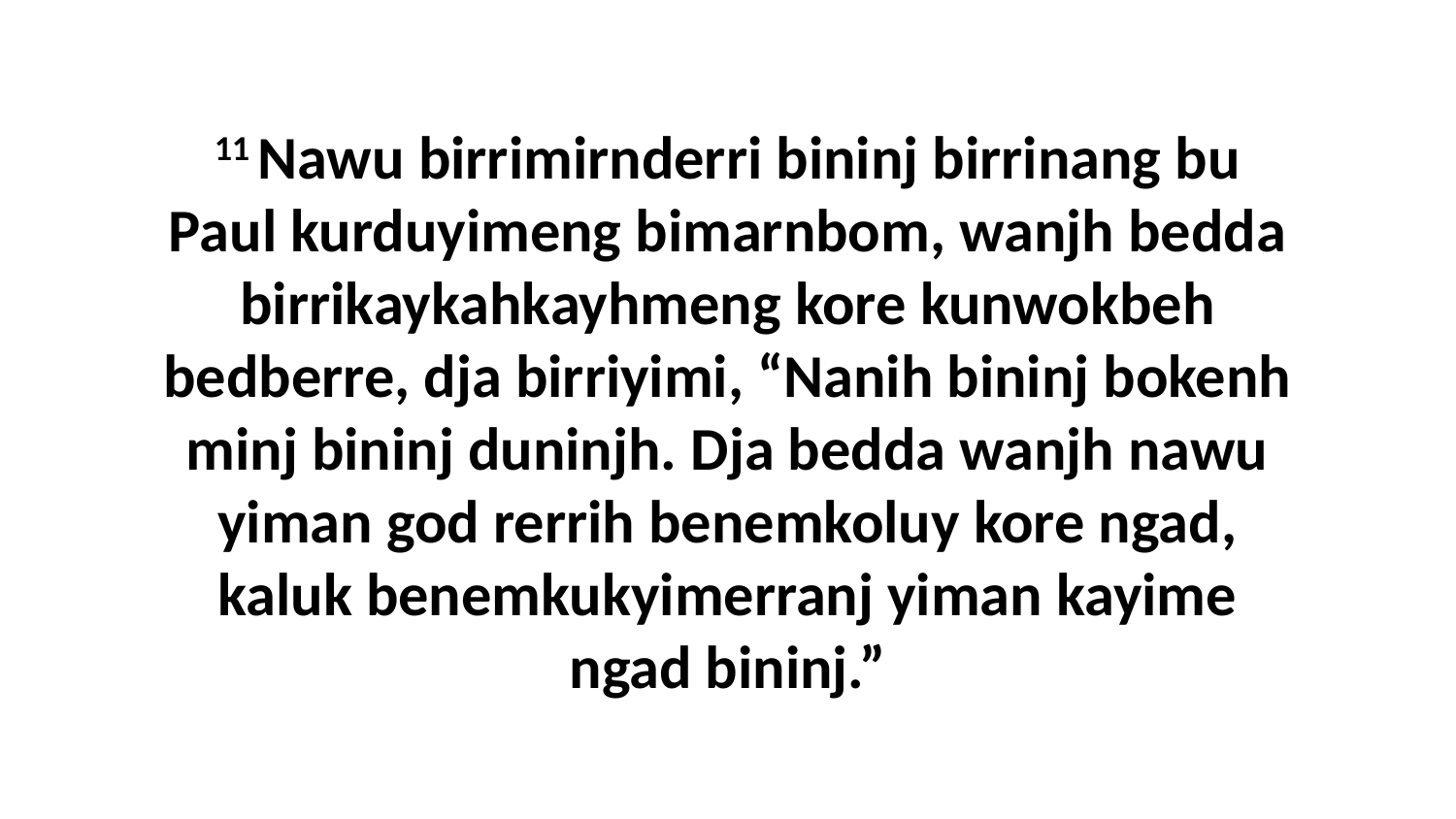

11 Nawu birrimirnderri bininj birrinang bu Paul kurduyimeng bimarnbom, wanjh bedda birrikaykahkayhmeng kore kunwokbeh bedberre, dja birriyimi, “Nanih bininj bokenh minj bininj duninjh. Dja bedda wanjh nawu yiman god rerrih benemkoluy kore ngad, kaluk benemkukyimerranj yiman kayime ngad bininj.”